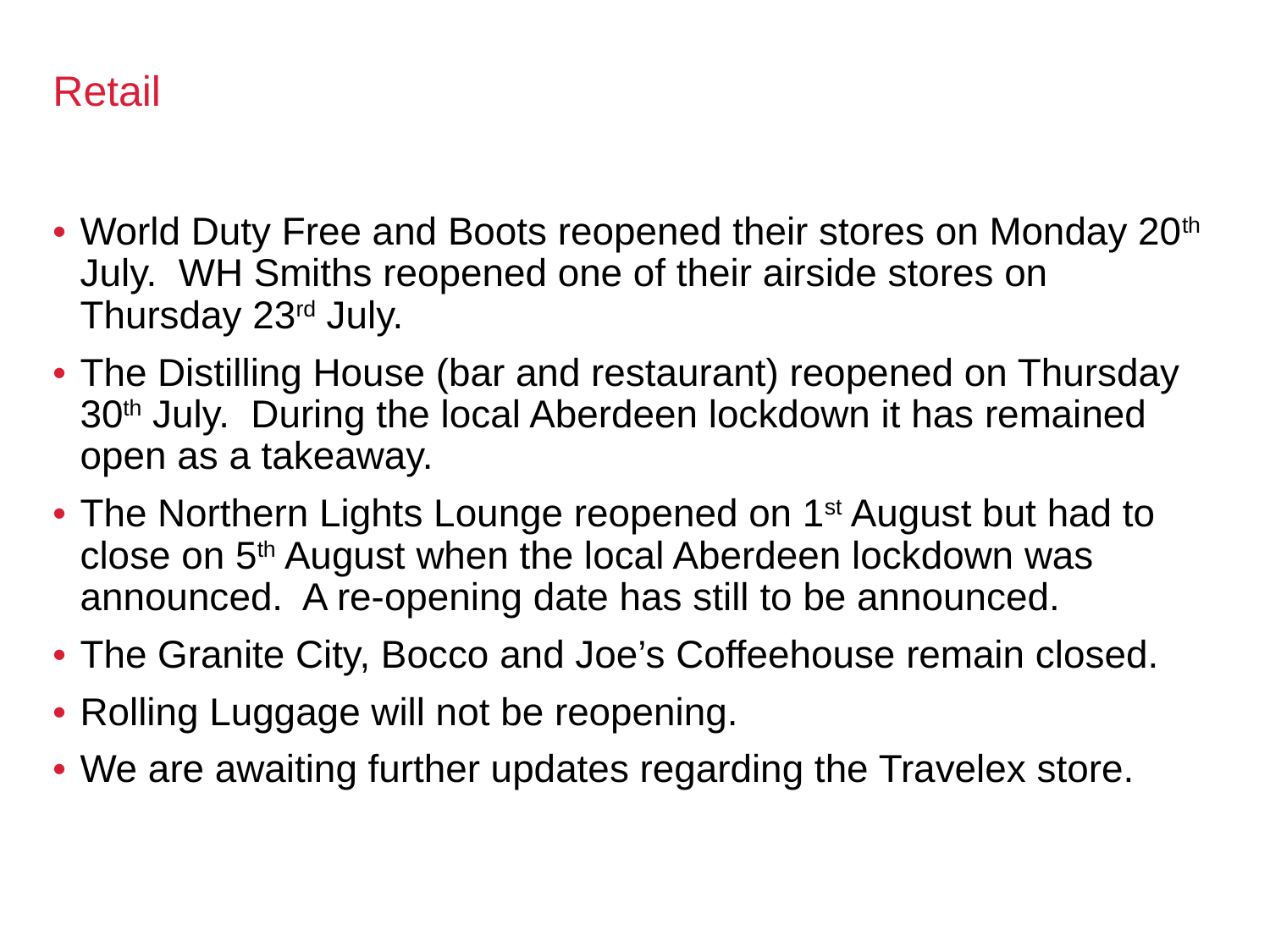

# Retail
World Duty Free and Boots reopened their stores on Monday 20th July.  WH Smiths reopened one of their airside stores on Thursday 23rd July.
The Distilling House (bar and restaurant) reopened on Thursday 30th July.  During the local Aberdeen lockdown it has remained open as a takeaway.
The Northern Lights Lounge reopened on 1st August but had to close on 5th August when the local Aberdeen lockdown was announced.  A re-opening date has still to be announced.
The Granite City, Bocco and Joe’s Coffeehouse remain closed.
Rolling Luggage will not be reopening.
We are awaiting further updates regarding the Travelex store.